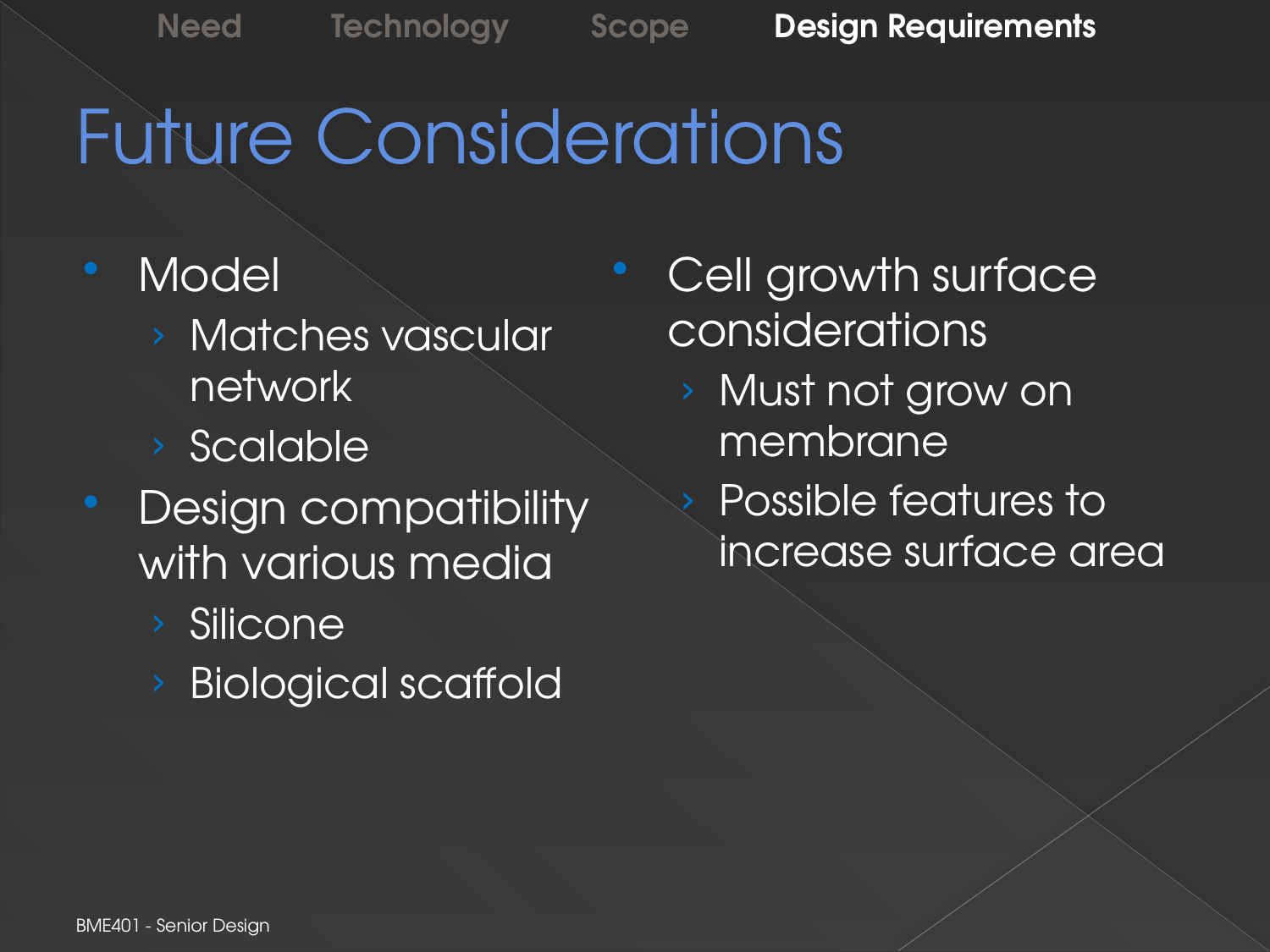

Need          Technology	        Scope	Design Requirements
# Future Considerations
Model
Matches vascular network
Scalable
Design compatibility with various media
Silicone
Biological scaffold
Cell growth surface considerations
Must not grow on membrane
Possible features to increase surface area
BME401 - Senior Design